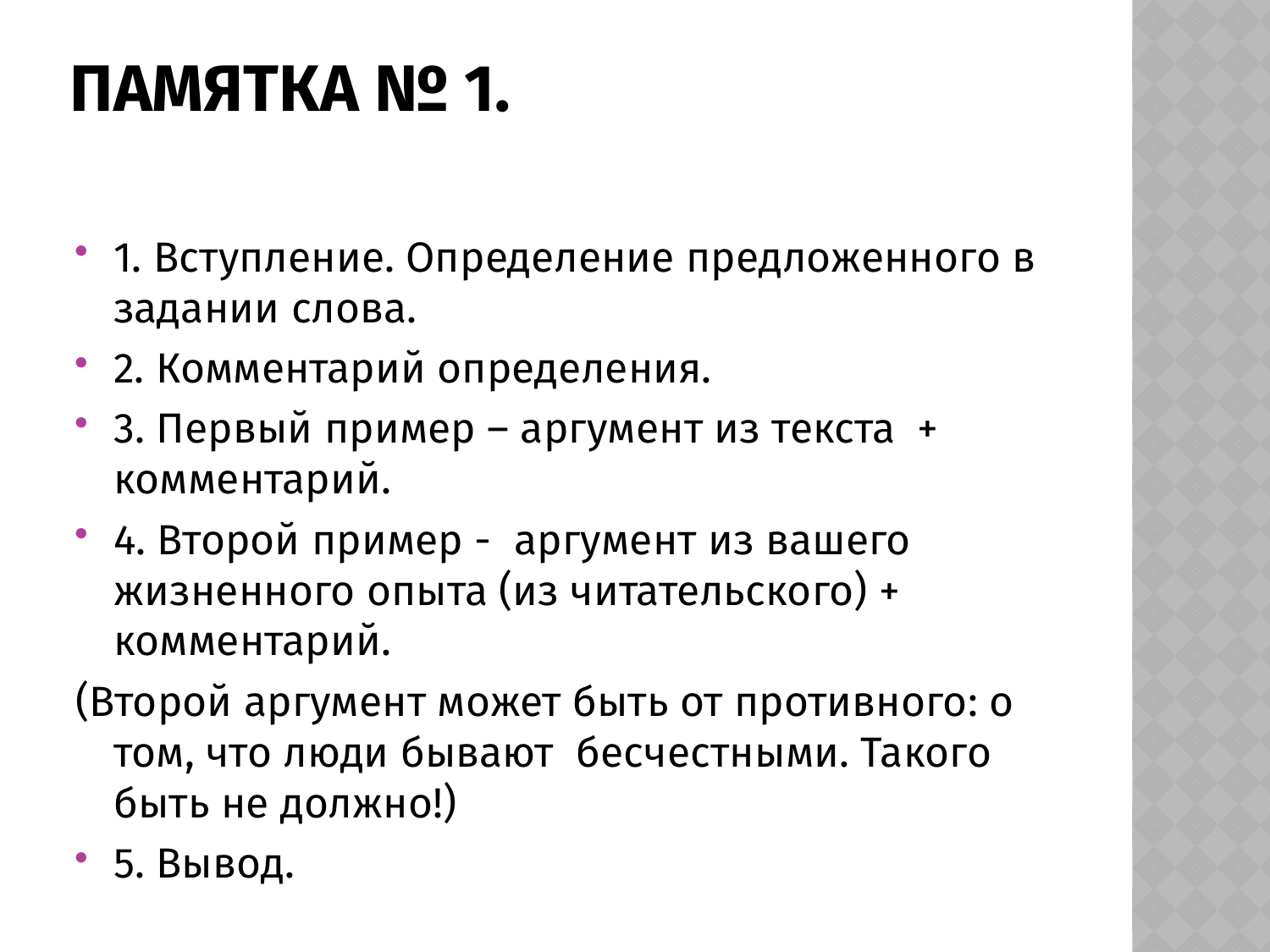

# Памятка № 1.
1. Вступление. Определение предложенного в задании слова.
2. Комментарий определения.
3. Первый пример – аргумент из текста  +  комментарий.
4. Второй пример -  аргумент из вашего жизненного опыта (из читательского) + комментарий.
(Второй аргумент может быть от противного: о том, что люди бывают  бесчестными. Такого быть не должно!)
5. Вывод.